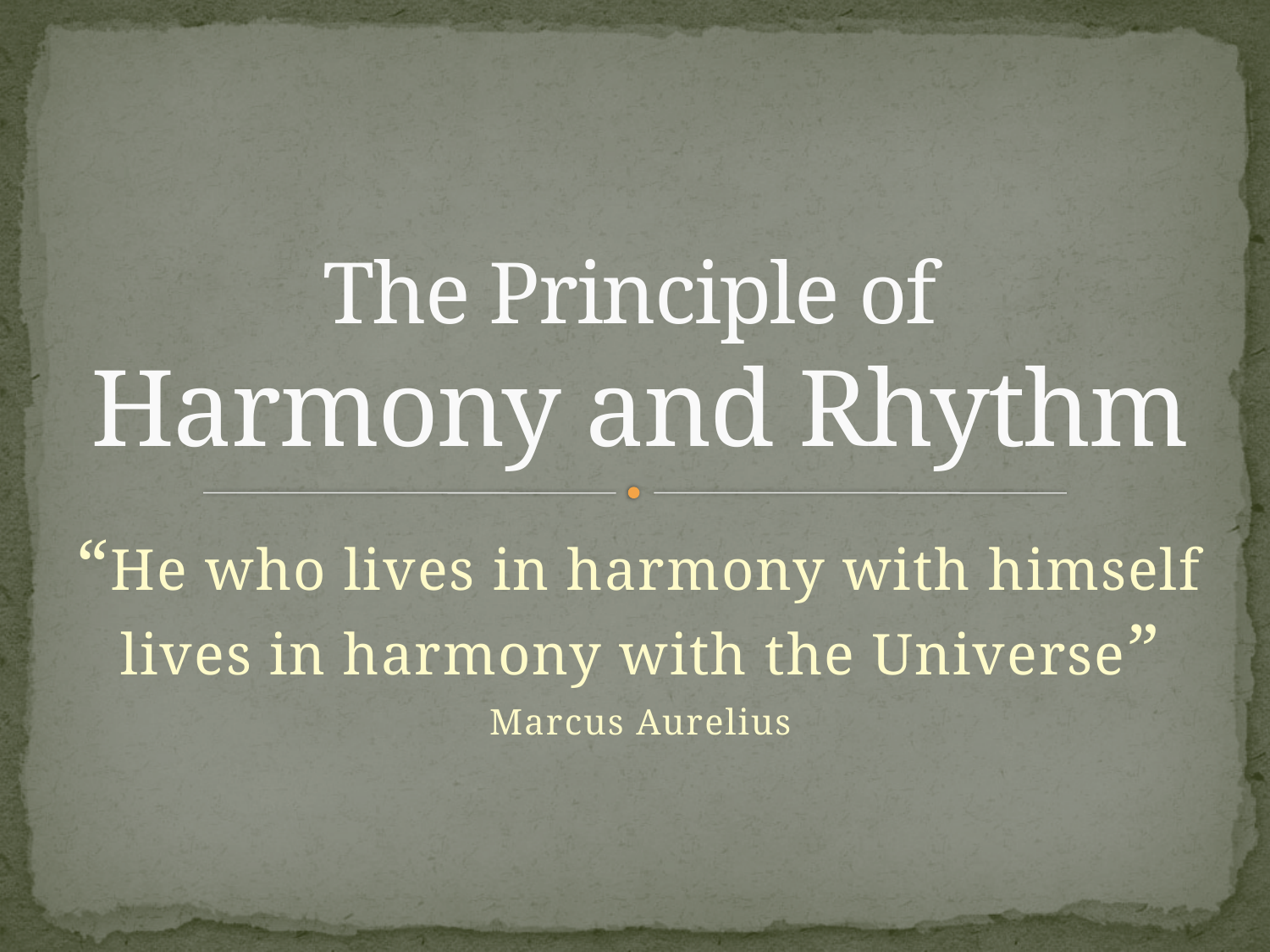

# The Principle of Harmony and Rhythm
“He who lives in harmony with himself lives in harmony with the Universe”
Marcus Aurelius